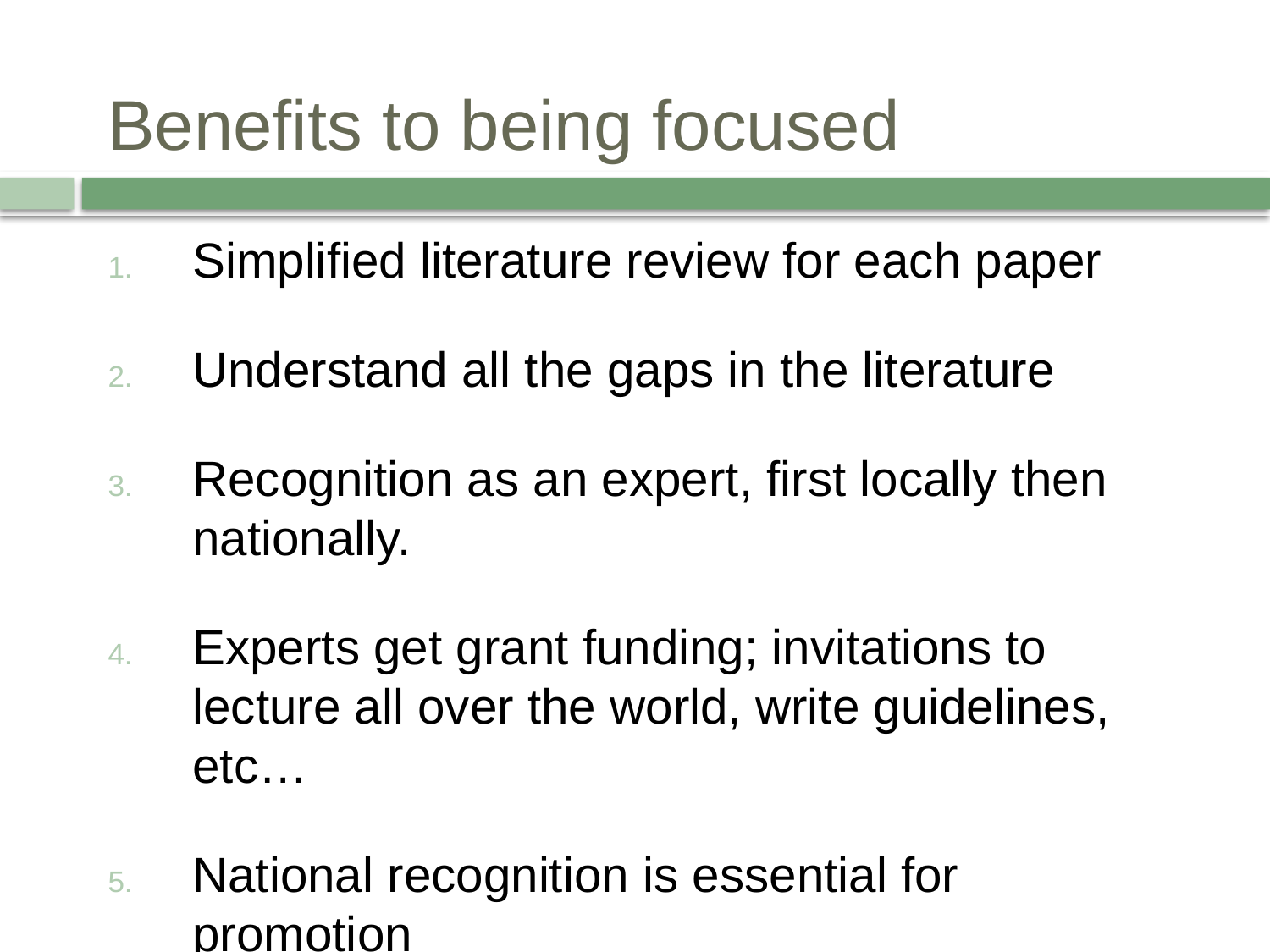

# Benefits to being focused
Simplified literature review for each paper

Understand all the gaps in the literature

Recognition as an expert, first locally then nationally.

Experts get grant funding; invitations to lecture all over the world, write guidelines, etc…

National recognition is essential for promotion